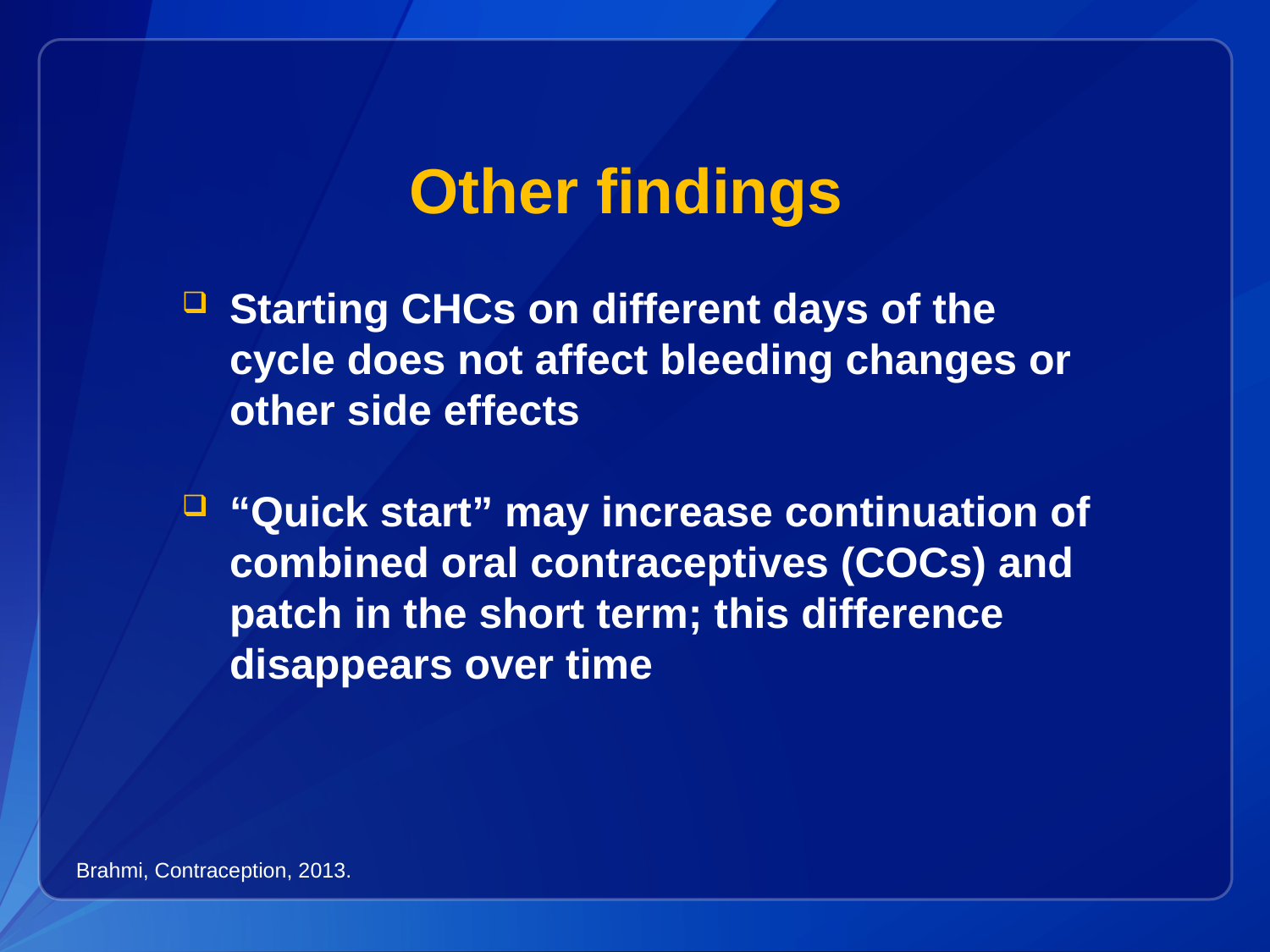

# Other findings
Starting CHCs on different days of the cycle does not affect bleeding changes or other side effects
“Quick start” may increase continuation of combined oral contraceptives (COCs) and patch in the short term; this difference disappears over time

Brahmi, Contraception, 2013.